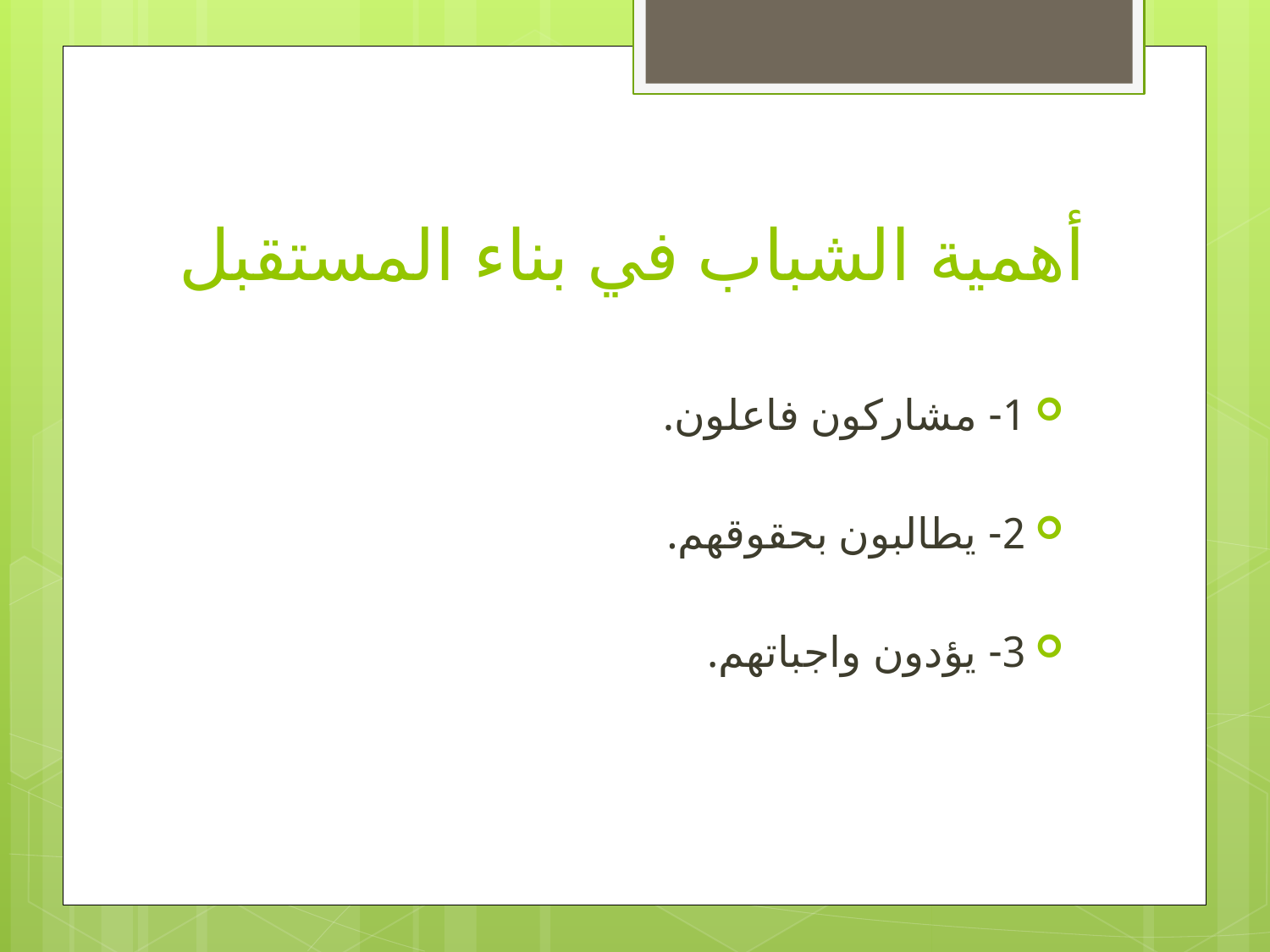

# أهمية الشباب في بناء المستقبل

1- مشاركون فاعلون.

2- يطالبون بحقوقهم.

3- يؤدون واجباتهم.